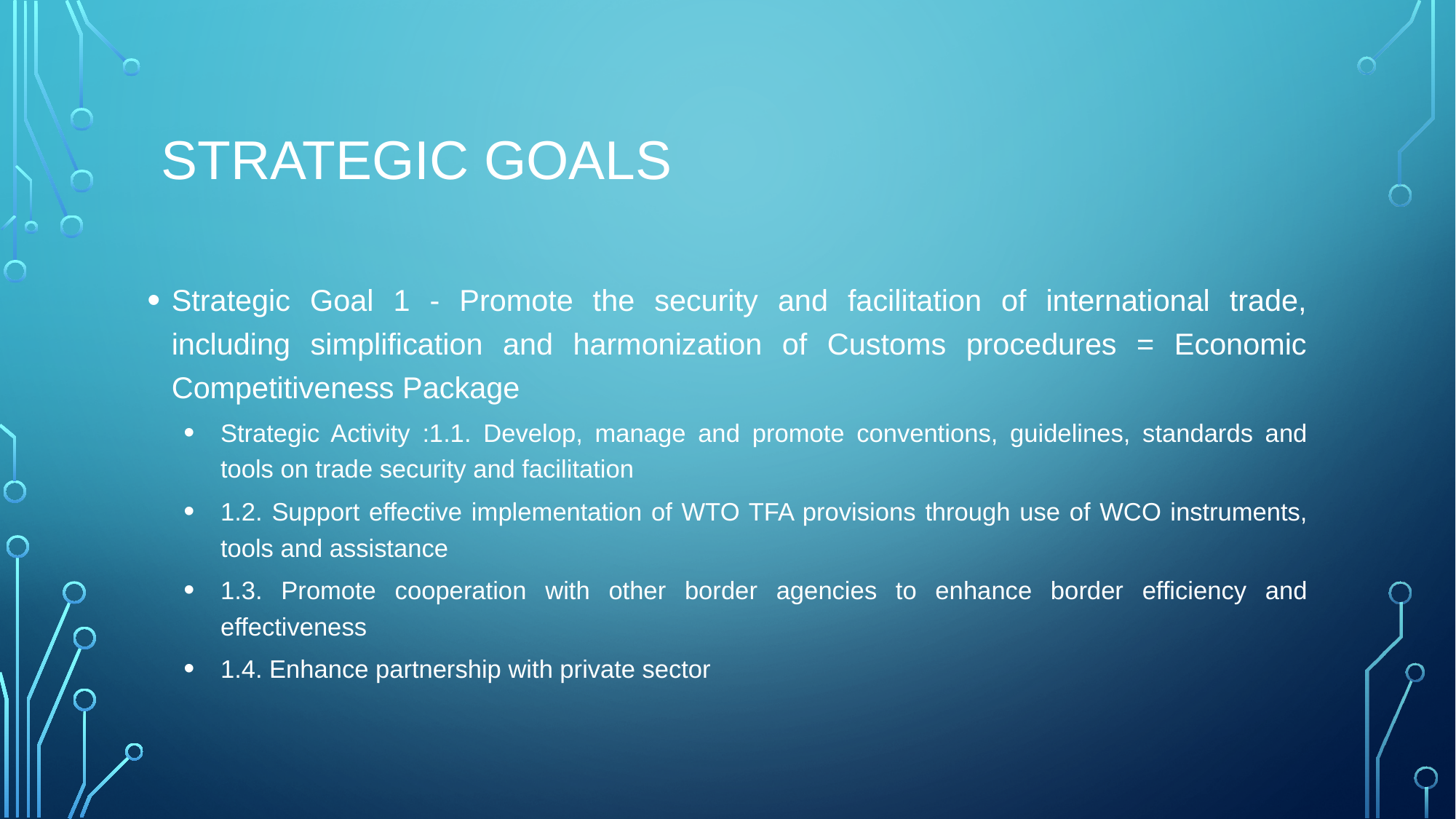

# Strategic Goals
Strategic Goal 1 - Promote the security and facilitation of international trade, including simplification and harmonization of Customs procedures = Economic Competitiveness Package
Strategic Activity :1.1. Develop, manage and promote conventions, guidelines, standards and tools on trade security and facilitation
1.2. Support effective implementation of WTO TFA provisions through use of WCO instruments, tools and assistance
1.3. Promote cooperation with other border agencies to enhance border efficiency and effectiveness
1.4. Enhance partnership with private sector